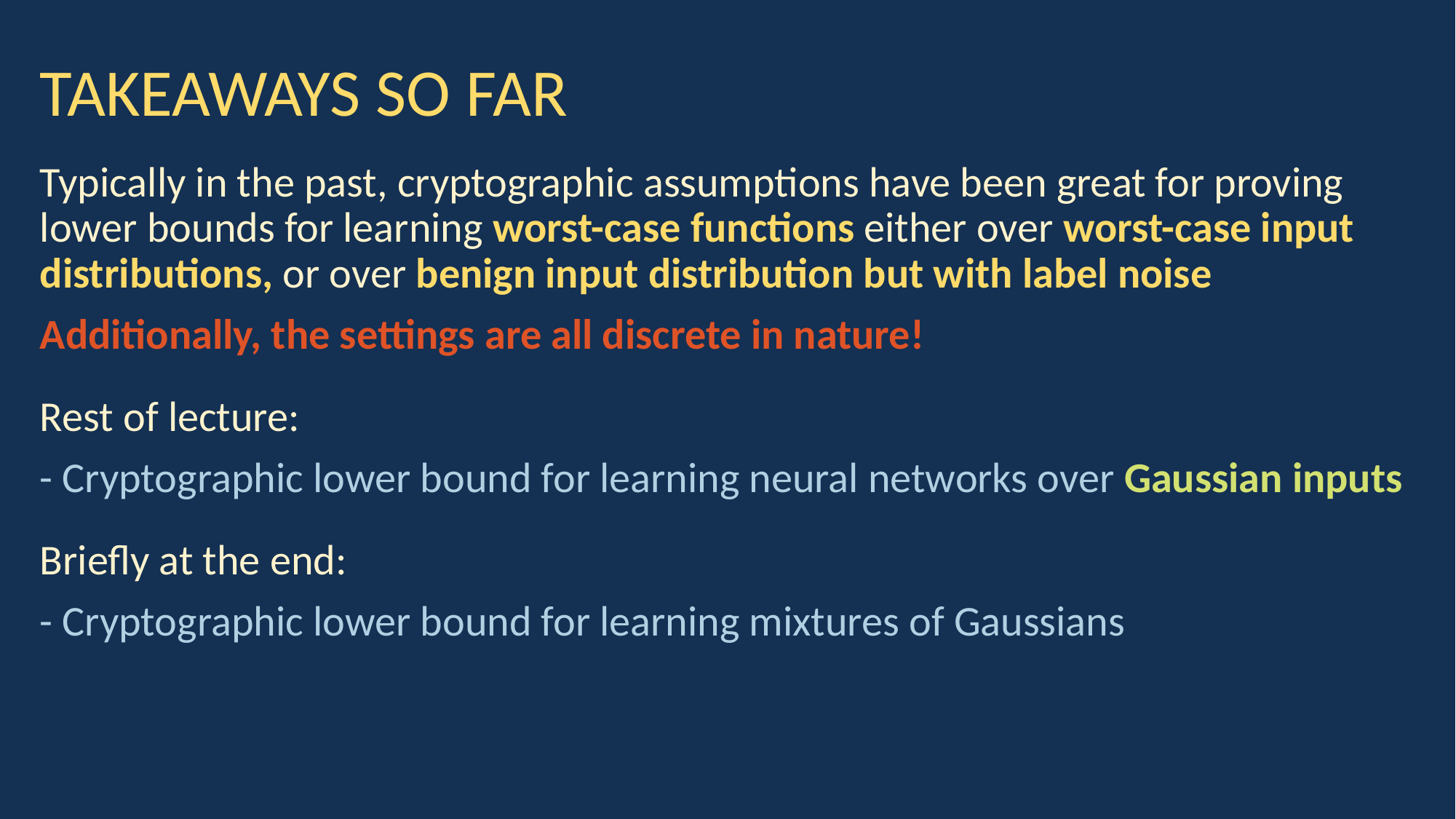

# TAKEAWAYS SO FAR
Typically in the past, cryptographic assumptions have been great for proving lower bounds for learning worst-case functions either over worst-case input distributions, or over benign input distribution but with label noise
Additionally, the settings are all discrete in nature!

Rest of lecture:
- Cryptographic lower bound for learning neural networks over Gaussian inputs

Briefly at the end:
- Cryptographic lower bound for learning mixtures of Gaussians